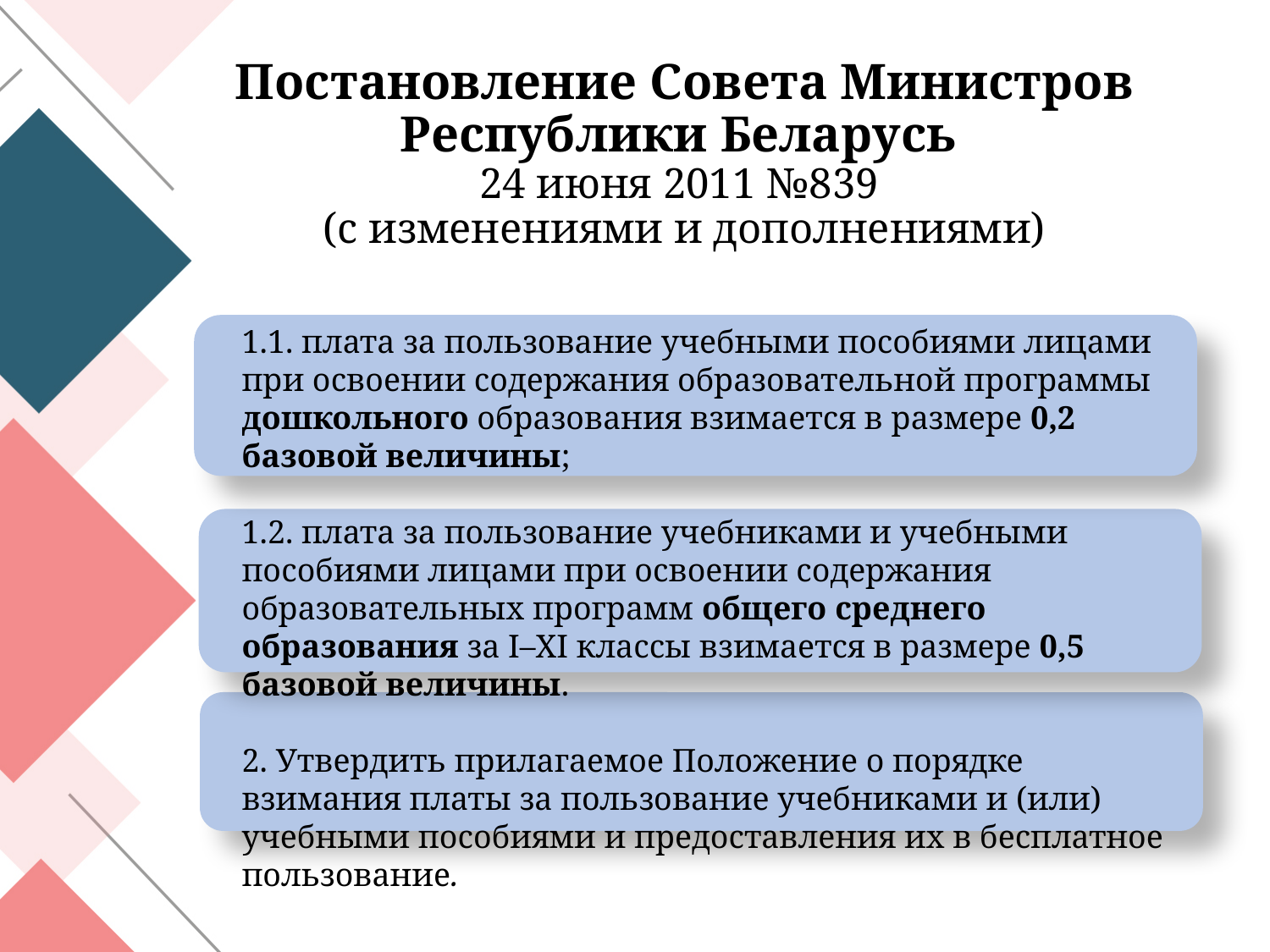

# Постановление Совета Министров Республики Беларусь 24 июня 2011 №839 (с изменениями и дополнениями)

1.1. плата за пользование учебными пособиями лицами при освоении содержания образовательной программы дошкольного образования взимается в размере 0,2 базовой величины;

1.2. плата за пользование учебниками и учебными пособиями лицами при освоении содержания образовательных программ общего среднего образования за I–XI классы взимается в размере 0,5 базовой величины.

2. Утвердить прилагаемое Положение о порядке взимания платы за пользование учебниками и (или) учебными пособиями и предоставления их в бесплатное пользование.